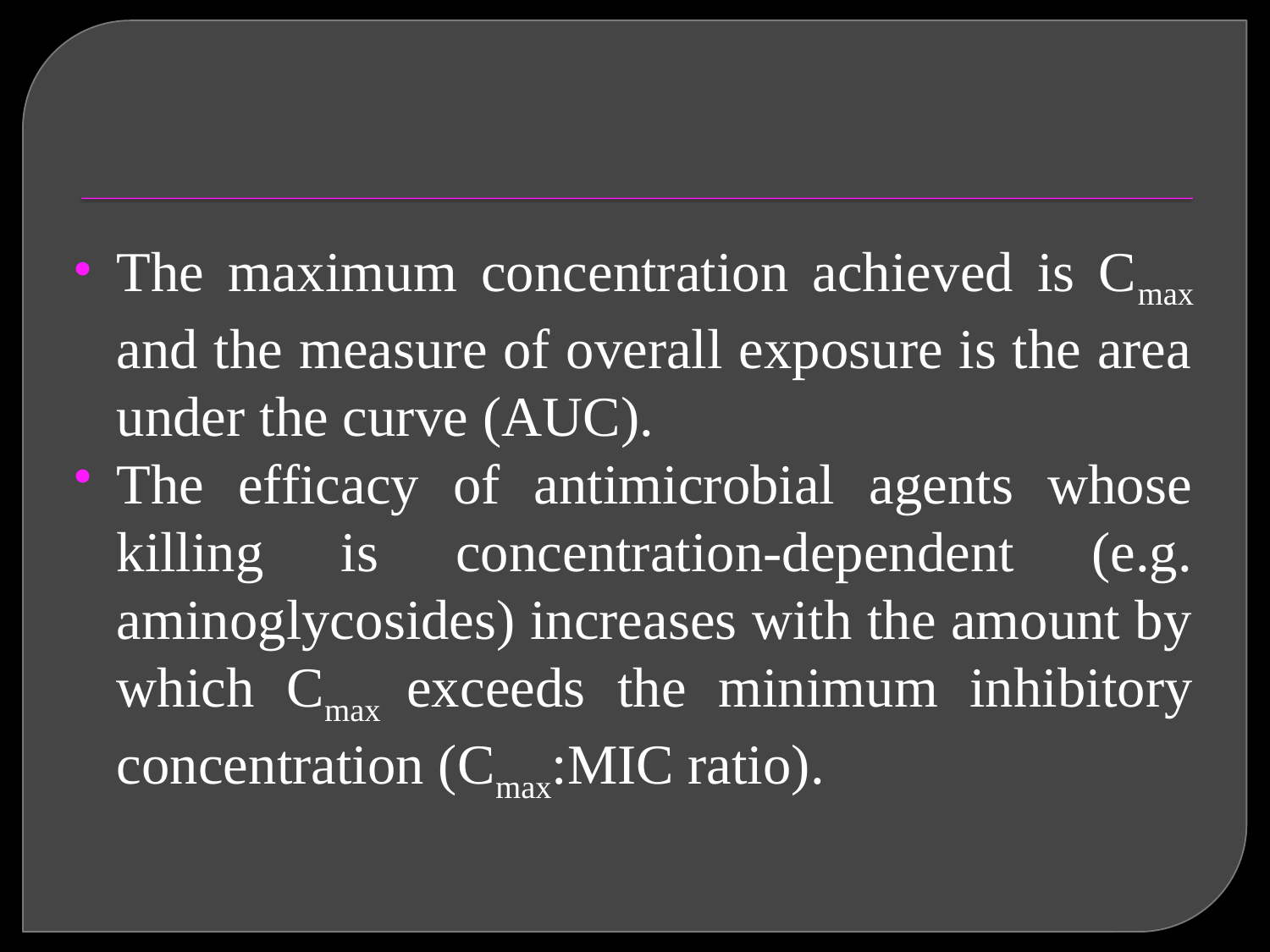

#
The maximum concentration achieved is Cmax and the measure of overall exposure is the area under the curve (AUC).
The efficacy of antimicrobial agents whose killing is concentration-dependent (e.g. aminoglycosides) increases with the amount by which Cmax exceeds the minimum inhibitory concentration (Cmax:MIC ratio).